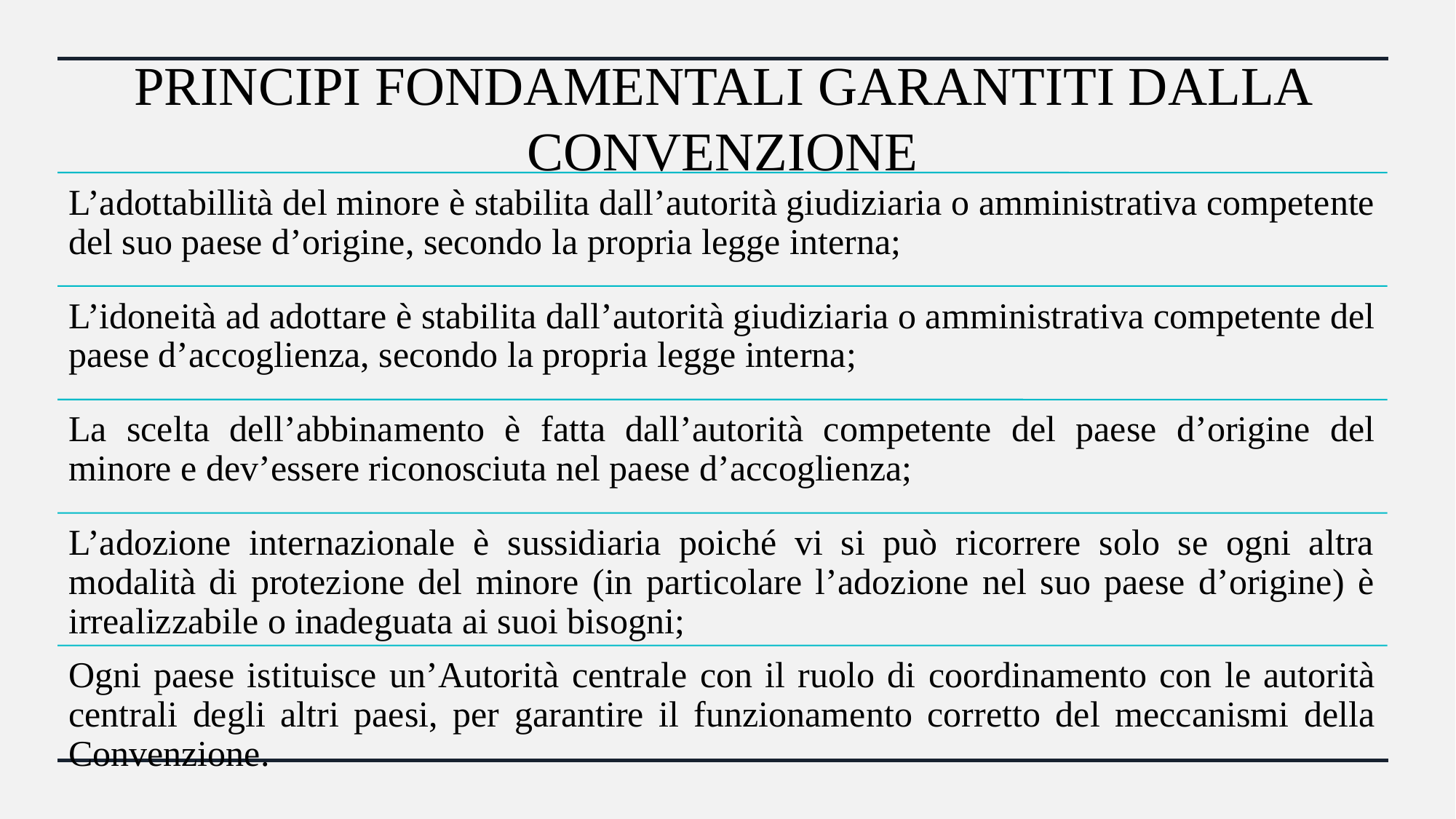

# Principi fondamentali garantiti dalla Convenzione
L’adottabillità del minore è stabilita dall’autorità giudiziaria o amministrativa competente del suo paese d’origine, secondo la propria legge interna;
L’idoneità ad adottare è stabilita dall’autorità giudiziaria o amministrativa competente del paese d’accoglienza, secondo la propria legge interna;
La scelta dell’abbinamento è fatta dall’autorità competente del paese d’origine del minore e dev’essere riconosciuta nel paese d’accoglienza;
L’adozione internazionale è sussidiaria poiché vi si può ricorrere solo se ogni altra modalità di protezione del minore (in particolare l’adozione nel suo paese d’origine) è irrealizzabile o inadeguata ai suoi bisogni;
Ogni paese istituisce un’Autorità centrale con il ruolo di coordinamento con le autorità centrali degli altri paesi, per garantire il funzionamento corretto del meccanismi della Convenzione.